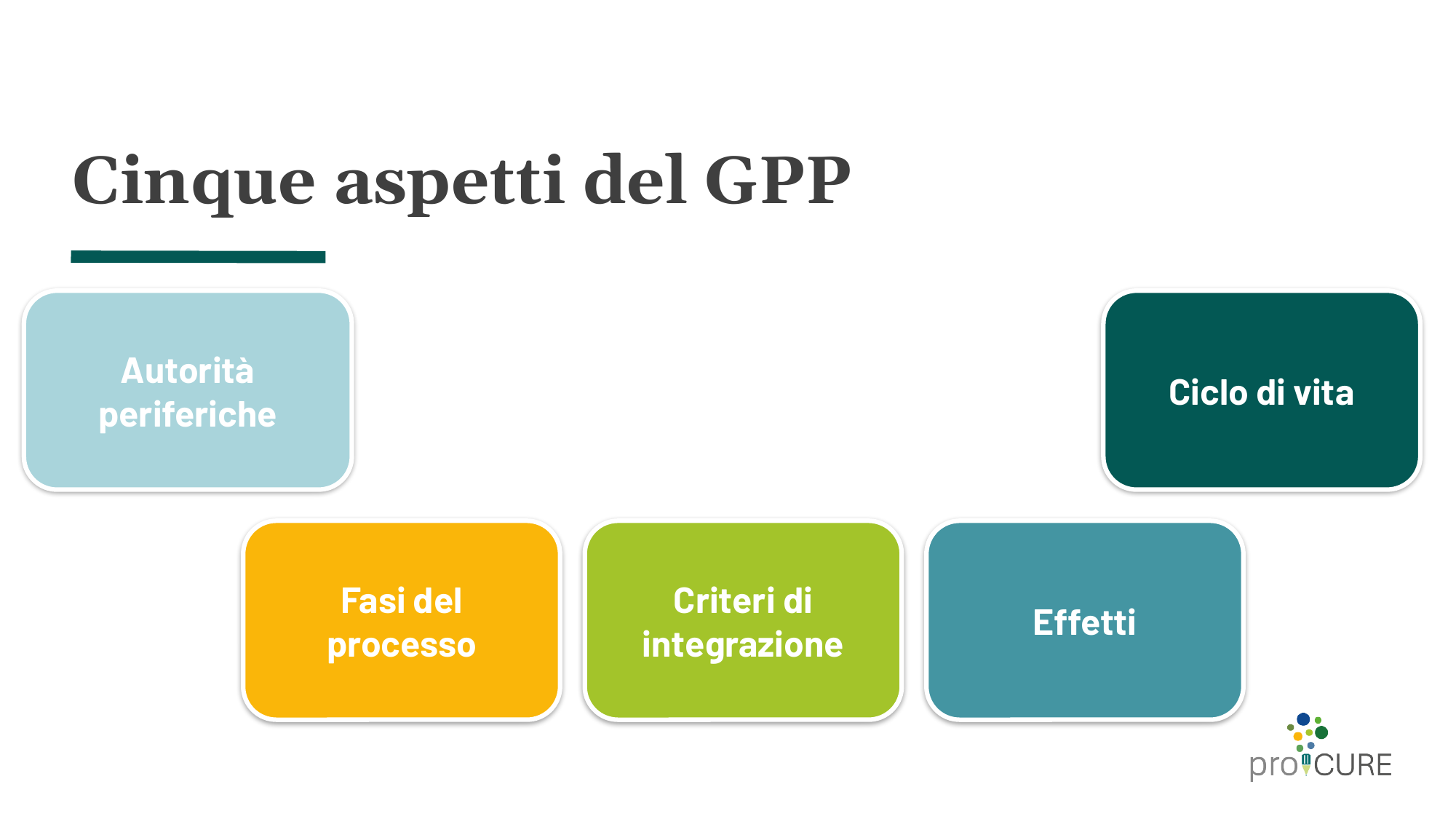

# Cinque aspetti del GPP
Ciclo di vita
Autorità periferiche
Perimetro delle amministrazioni pubbliche
Fasi del processo
Effetti
Fasi del processo
Criteri di integrazione